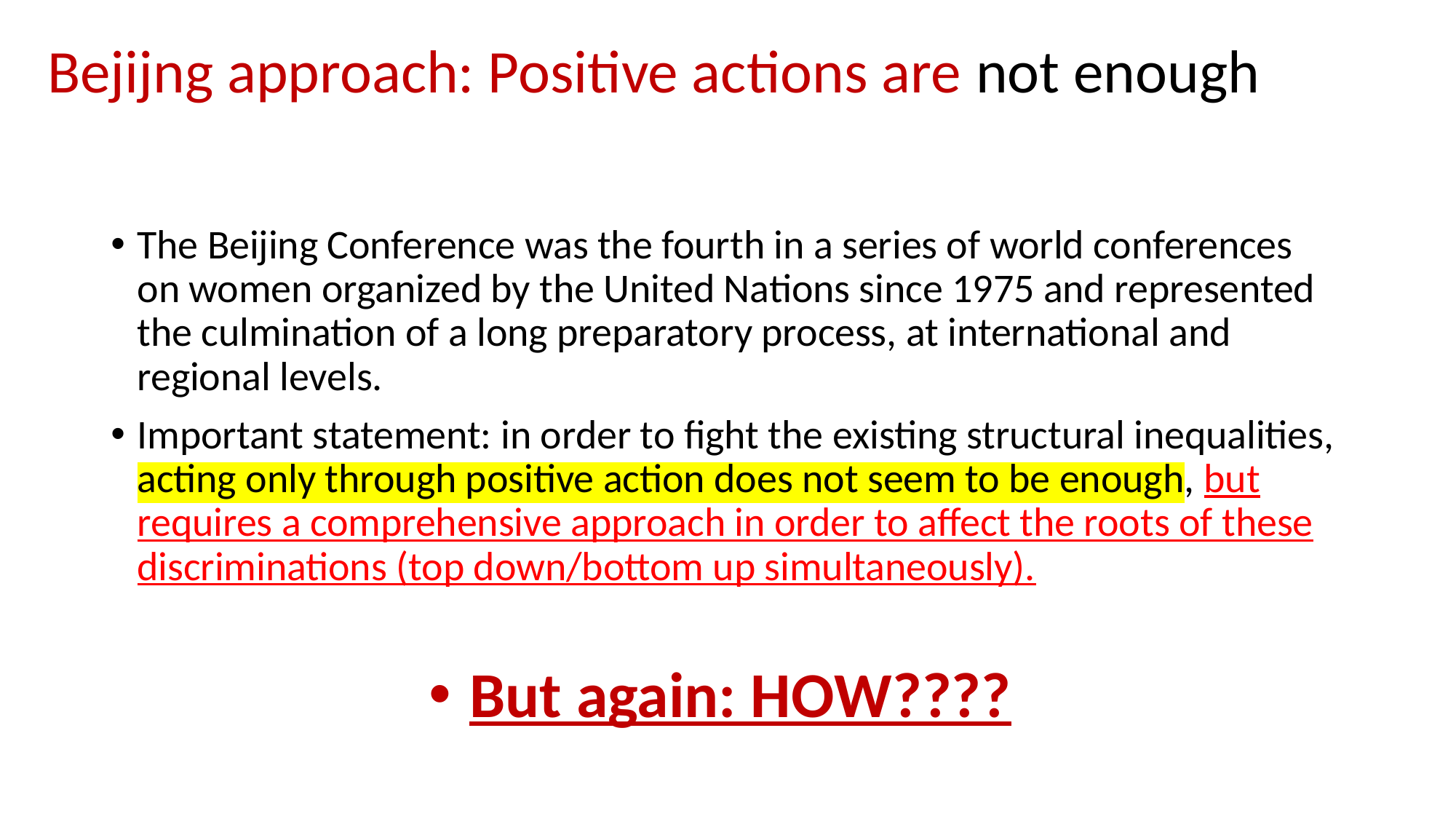

# Bejijng approach: Positive actions are not enough
The Beijing Conference was the fourth in a series of world conferences on women organized by the United Nations since 1975 and represented the culmination of a long preparatory process, at international and regional levels.
Important statement: in order to fight the existing structural inequalities, acting only through positive action does not seem to be enough, but requires a comprehensive approach in order to affect the roots of these discriminations (top down/bottom up simultaneously).

But again: HOW????